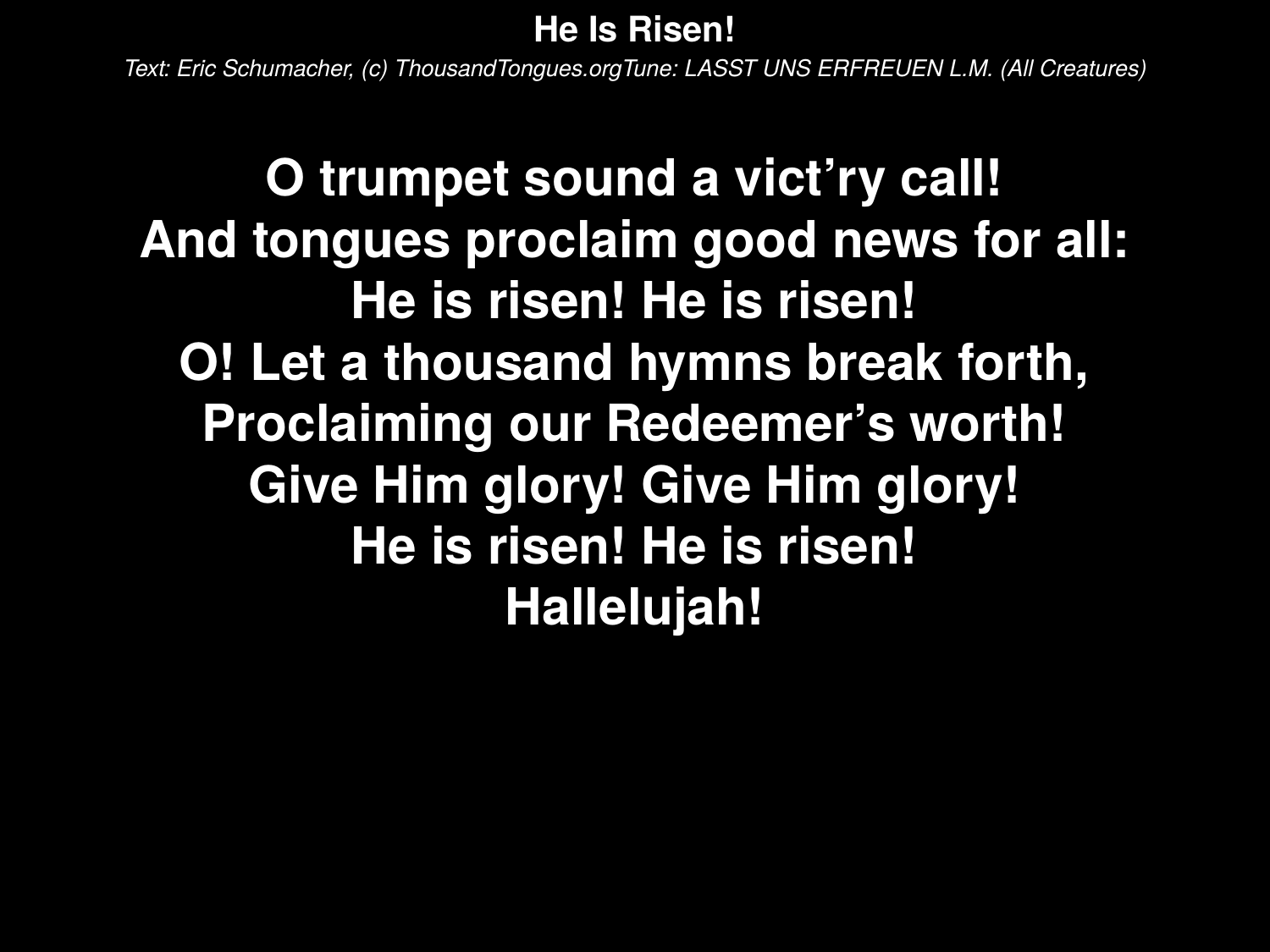

He Is Risen!
Text: Eric Schumacher, (c) ThousandTongues.orgTune: LASST UNS ERFREUEN L.M. (All Creatures)
O trumpet sound a vict’ry call!
And tongues proclaim good news for all:
He is risen! He is risen!
O! Let a thousand hymns break forth,
Proclaiming our Redeemer’s worth!
Give Him glory! Give Him glory!
He is risen! He is risen!
Hallelujah!